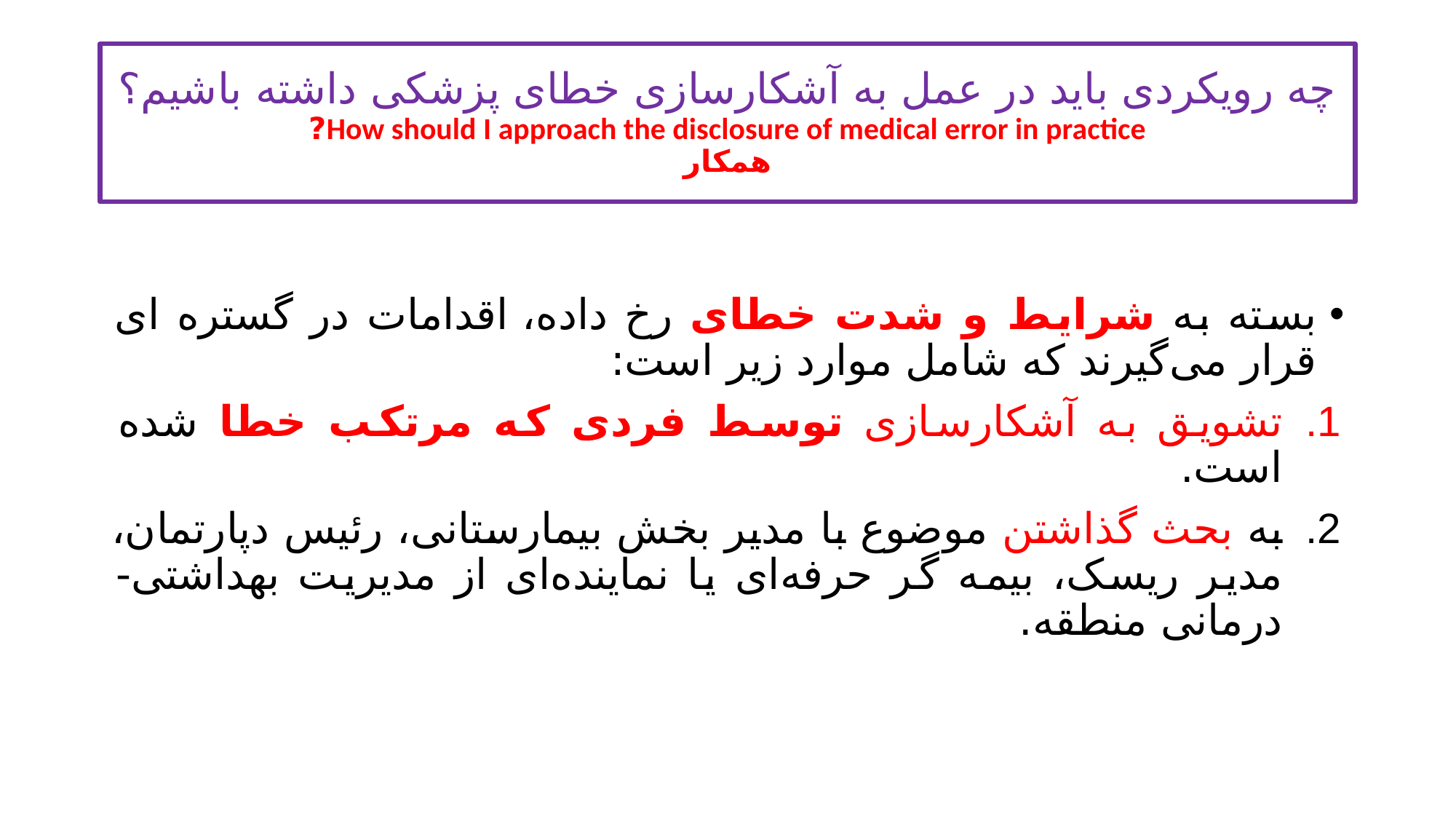

# چه رویکردی باید در عمل به آشکارسازی خطای پزشکی داشته باشیم؟ How should I approach the disclosure of medical error in practice? همکار
بسته به شرایط و شدت خطای رخ داده، اقدامات در گستره ای قرار می‌گیرند که شامل موارد زیر است:
تشویق به آشکارسازی توسط فردی که مرتکب خطا شده است.
به بحث گذاشتن موضوع با مدیر بخش بیمارستانی، رئیس دپارتمان، مدیر ریسک، بیمه گر حرفه‌ای یا نماینده‌ای از مدیریت بهداشتی- درمانی منطقه.